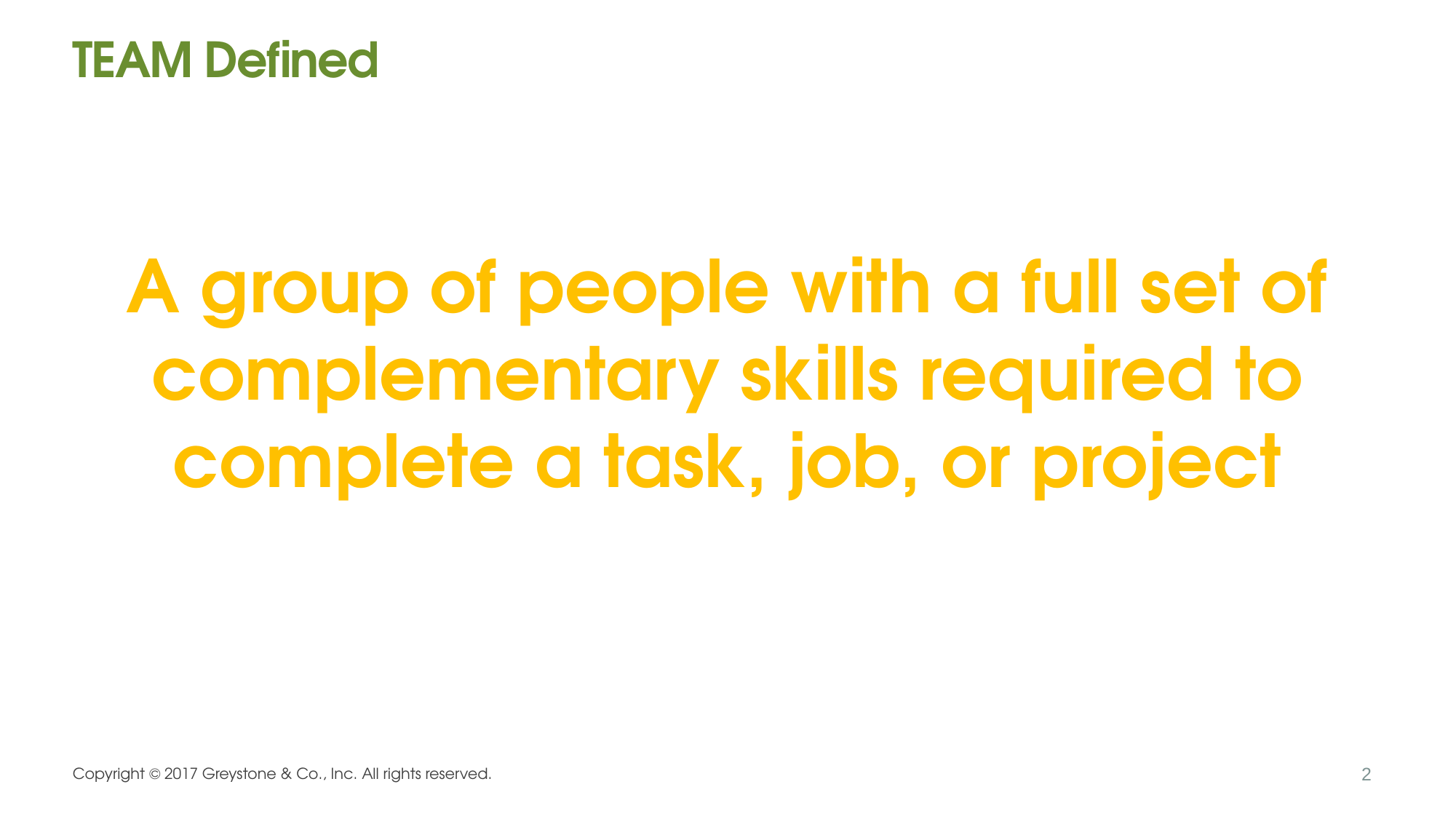

# TEAM Defined

A group of people with a full set of complementary skills required to complete a task, job, or project

Copyright © 2017 Greystone & Co., Inc. All rights reserved.
2